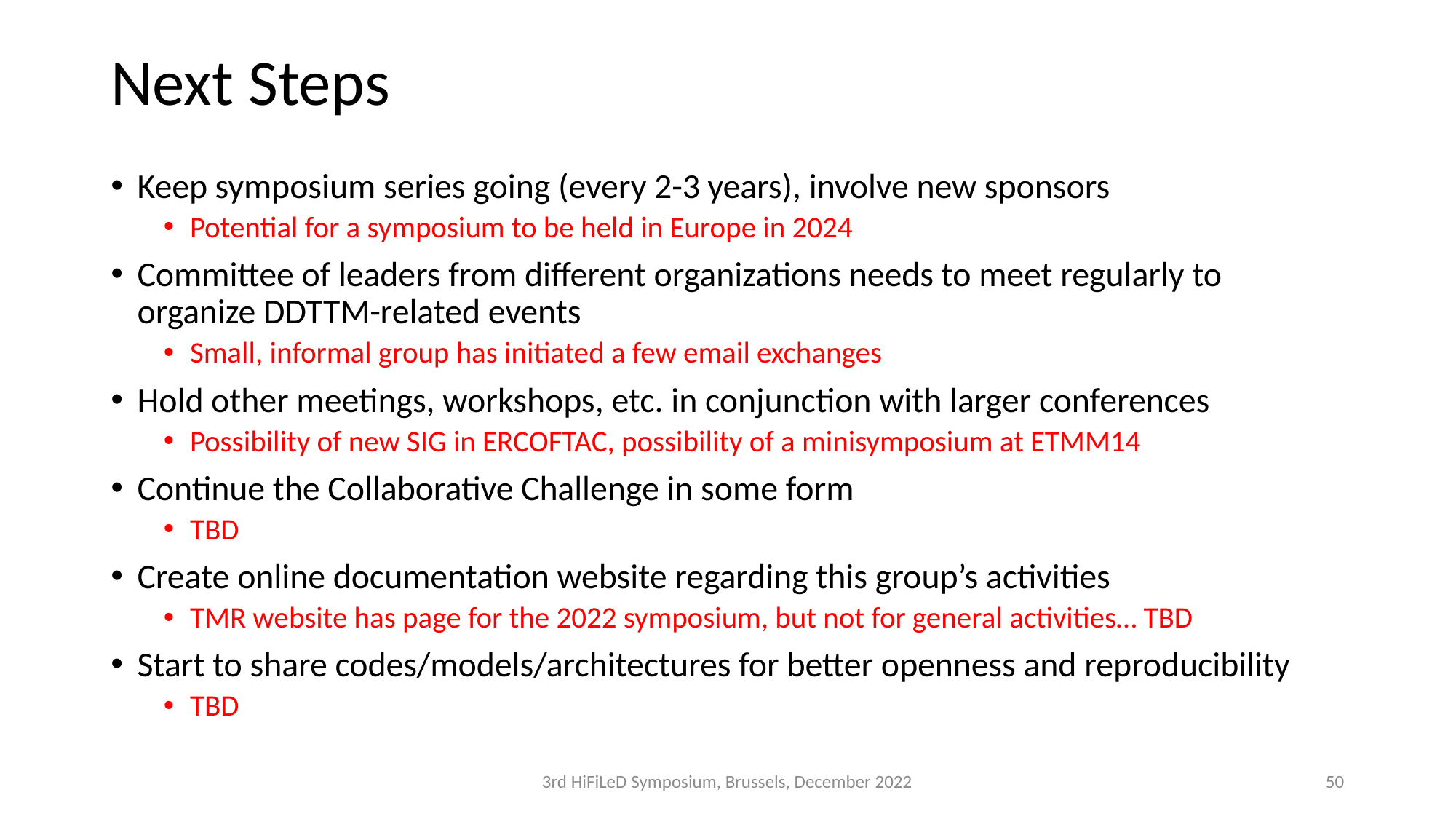

# Next Steps
Keep symposium series going (every 2-3 years), involve new sponsors
Potential for a symposium to be held in Europe in 2024
Committee of leaders from different organizations needs to meet regularly to organize DDTTM-related events
Small, informal group has initiated a few email exchanges
Hold other meetings, workshops, etc. in conjunction with larger conferences
Possibility of new SIG in ERCOFTAC, possibility of a minisymposium at ETMM14
Continue the Collaborative Challenge in some form
TBD
Create online documentation website regarding this group’s activities
TMR website has page for the 2022 symposium, but not for general activities… TBD
Start to share codes/models/architectures for better openness and reproducibility
TBD

3rd HiFiLeD Symposium, Brussels, December 2022
50